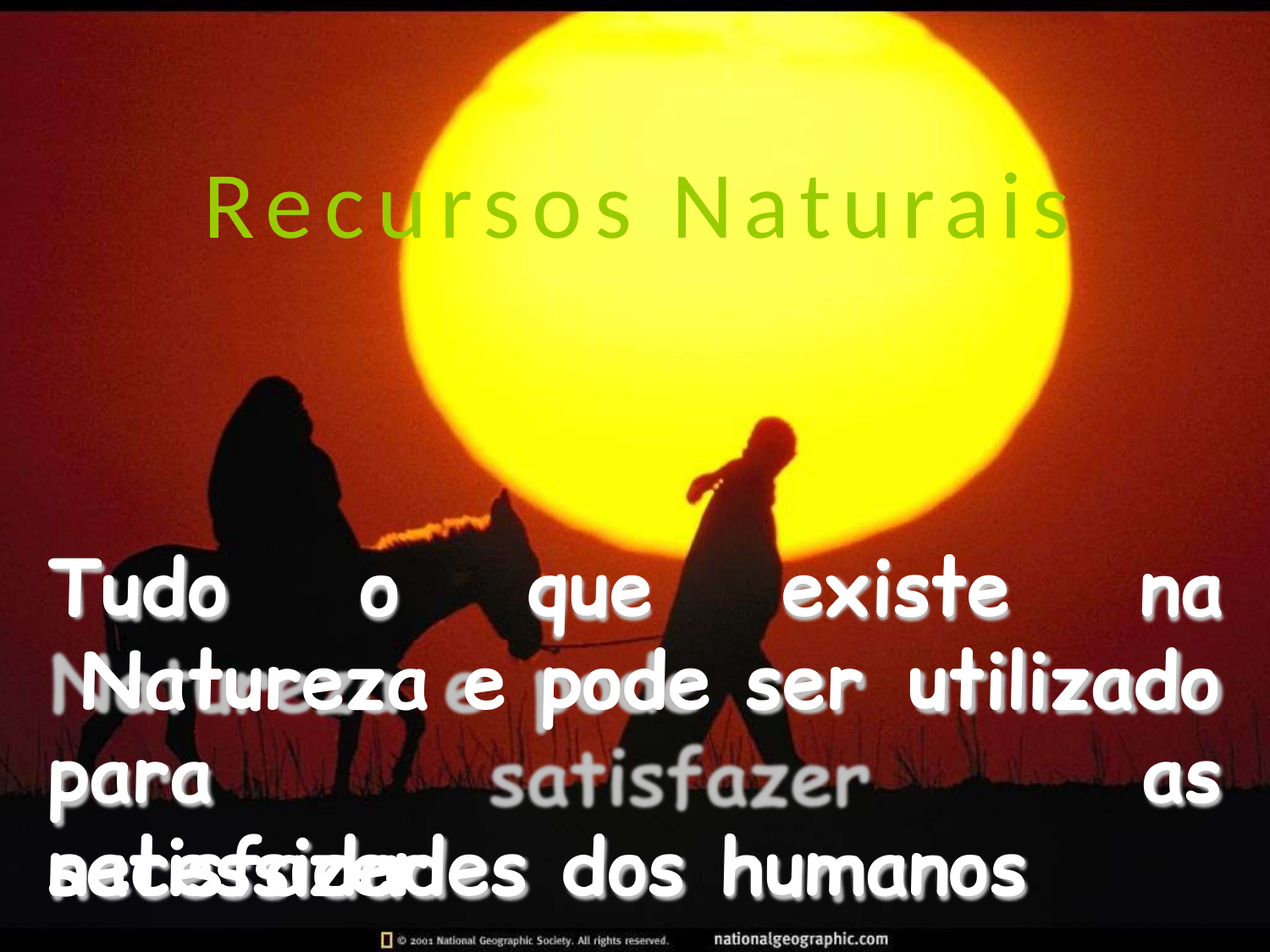

# Recursos Naturais

Tudo	o	que	existe	na  Natureza e pode ser utilizado

para	satisfazer
as

necessidades dos humanos